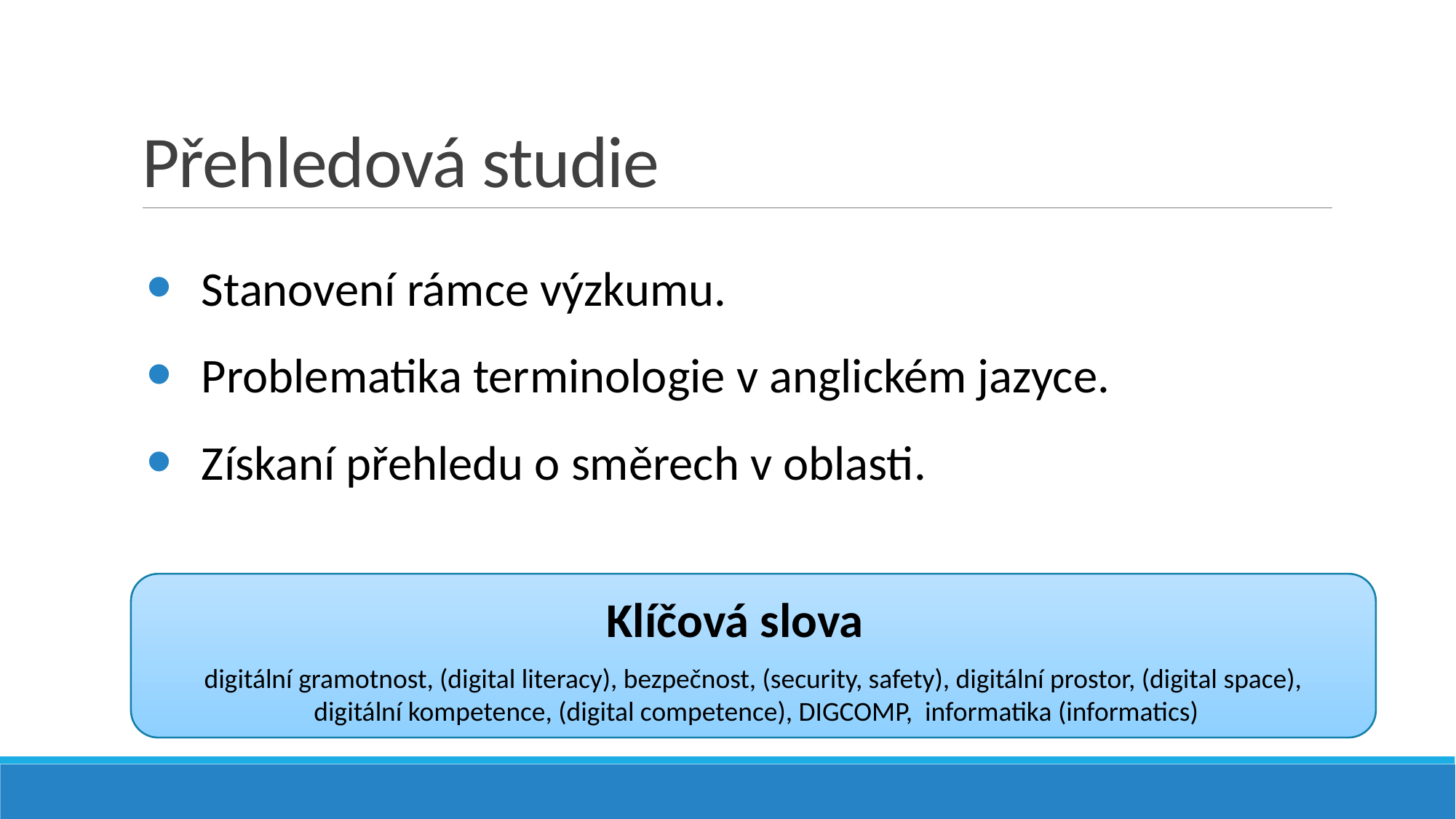

# Přehledová studie

Stanovení rámce výzkumu.
Problematika terminologie v anglickém jazyce.
Získaní přehledu o směrech v oblasti.

Klíčová slova

digitální gramotnost, (digital literacy), bezpečnost, (security, safety), digitální prostor, (digital space),
 digitální kompetence, (digital competence), DIGCOMP,  informatika (informatics)